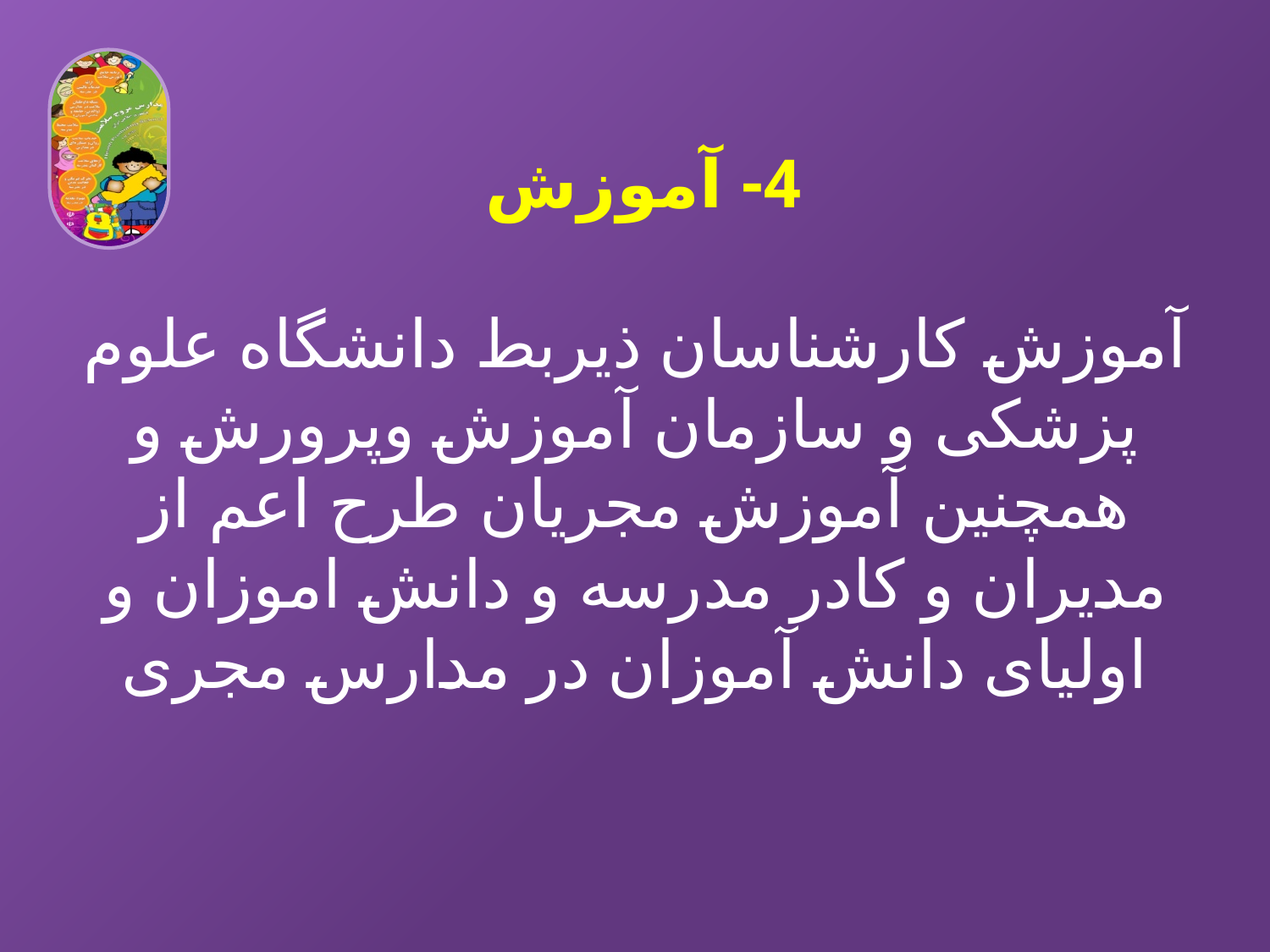

# 4- آموزش آموزش کارشناسان ذیربط دانشگاه علوم پزشکی و سازمان آموزش وپرورش و همچنین آموزش مجریان طرح اعم از مدیران و کادر مدرسه و دانش اموزان و اولیای دانش آموزان در مدارس مجری